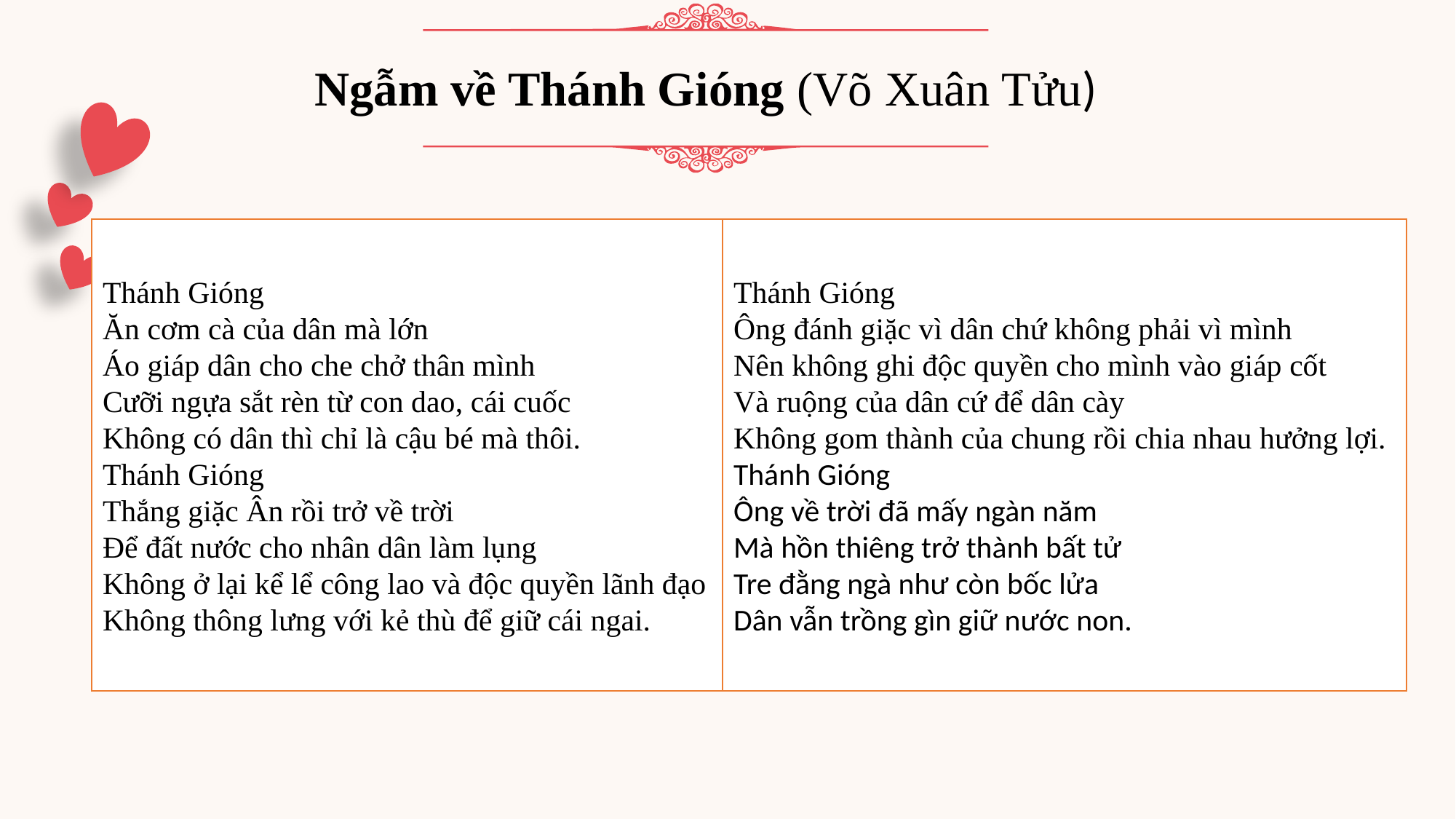

Ngẫm về Thánh Gióng (Võ Xuân Tửu)

Thánh Gióng
Ăn cơm cà của dân mà lớn
Áo giáp dân cho che chở thân mình
Cưỡi ngựa sắt rèn từ con dao, cái cuốc
Không có dân thì chỉ là cậu bé mà thôi.
Thánh Gióng
Thắng giặc Ân rồi trở về trời
Để đất nước cho nhân dân làm lụng
Không ở lại kể lể công lao và độc quyền lãnh đạo
Không thông lưng với kẻ thù để giữ cái ngai.
Thánh Gióng
Ông đánh giặc vì dân chứ không phải vì mình
Nên không ghi độc quyền cho mình vào giáp cốt
Và ruộng của dân cứ để dân cày
Không gom thành của chung rồi chia nhau hưởng lợi.
Thánh Gióng
Ông về trời đã mấy ngàn năm
Mà hồn thiêng trở thành bất tử
Tre đằng ngà như còn bốc lửa
Dân vẫn trồng gìn giữ nước non.